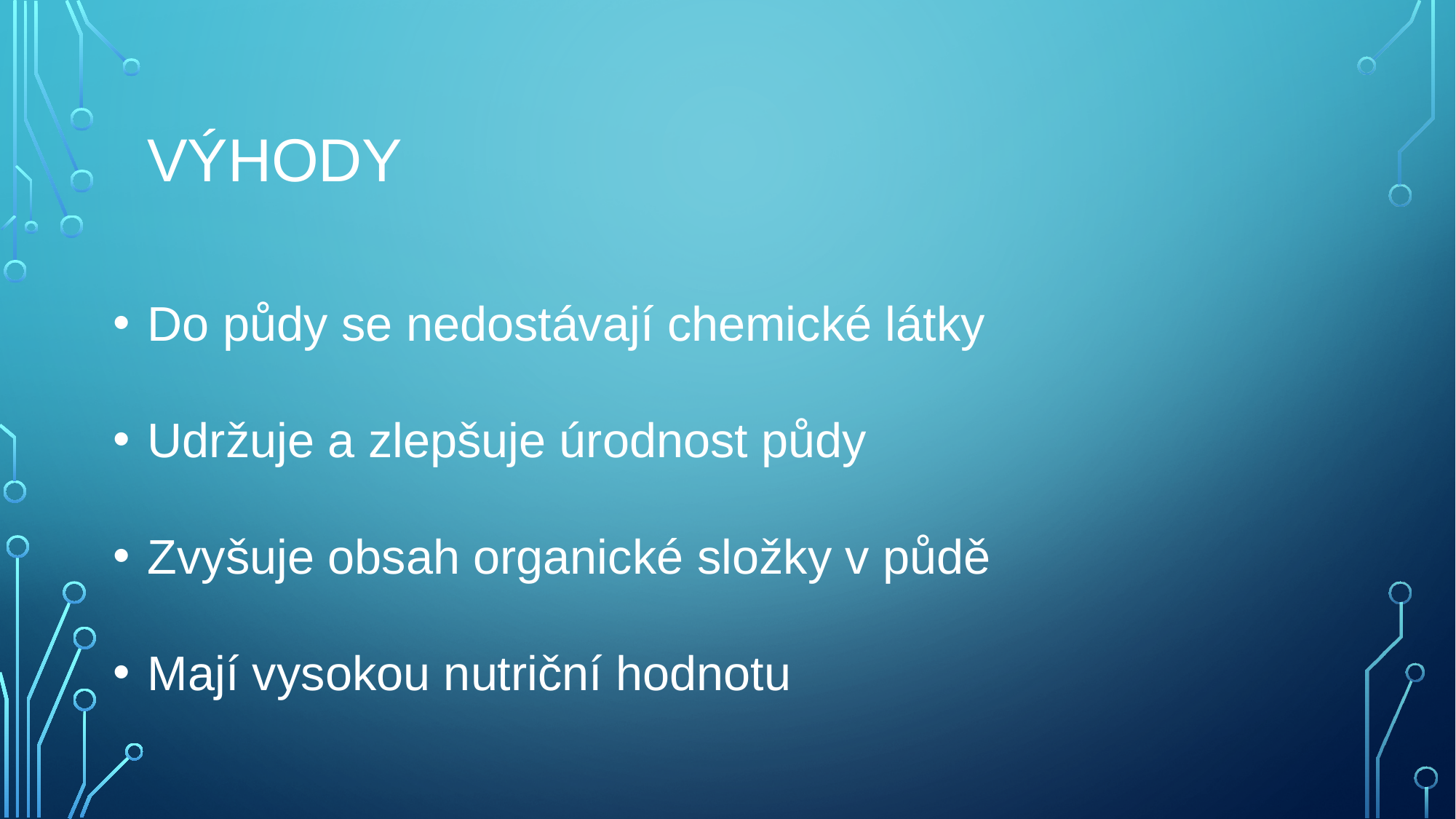

# VÝHODY
Do půdy se nedostávají chemické látky
Udržuje a zlepšuje úrodnost půdy
Zvyšuje obsah organické složky v půdě
Mají vysokou nutriční hodnotu